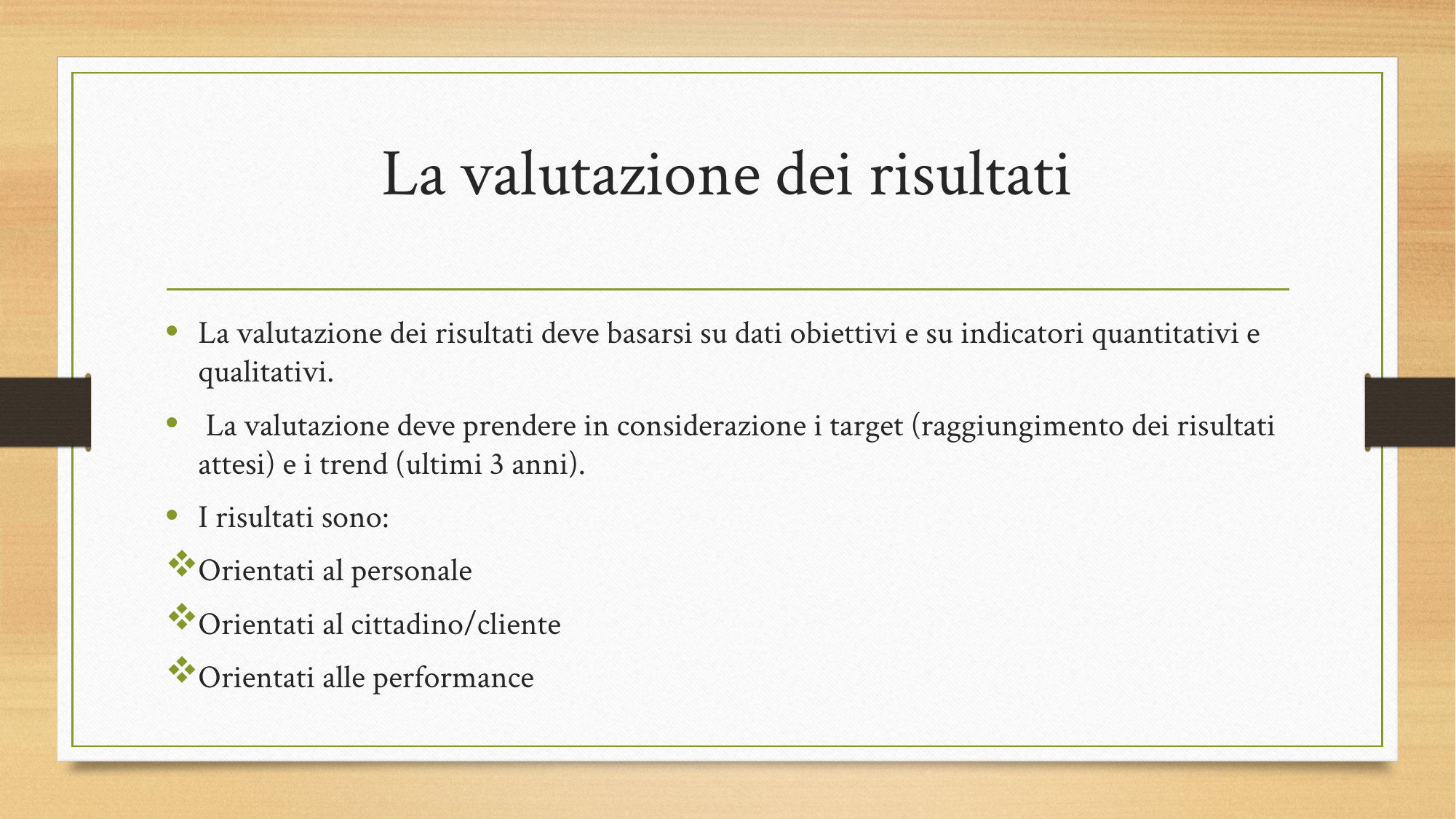

# La valutazione dei risultati
La valutazione dei risultati deve basarsi su dati obiettivi e su indicatori quantitativi e qualitativi.
 La valutazione deve prendere in considerazione i target (raggiungimento dei risultati attesi) e i trend (ultimi 3 anni).
I risultati sono:
Orientati al personale
Orientati al cittadino/cliente
Orientati alle performance